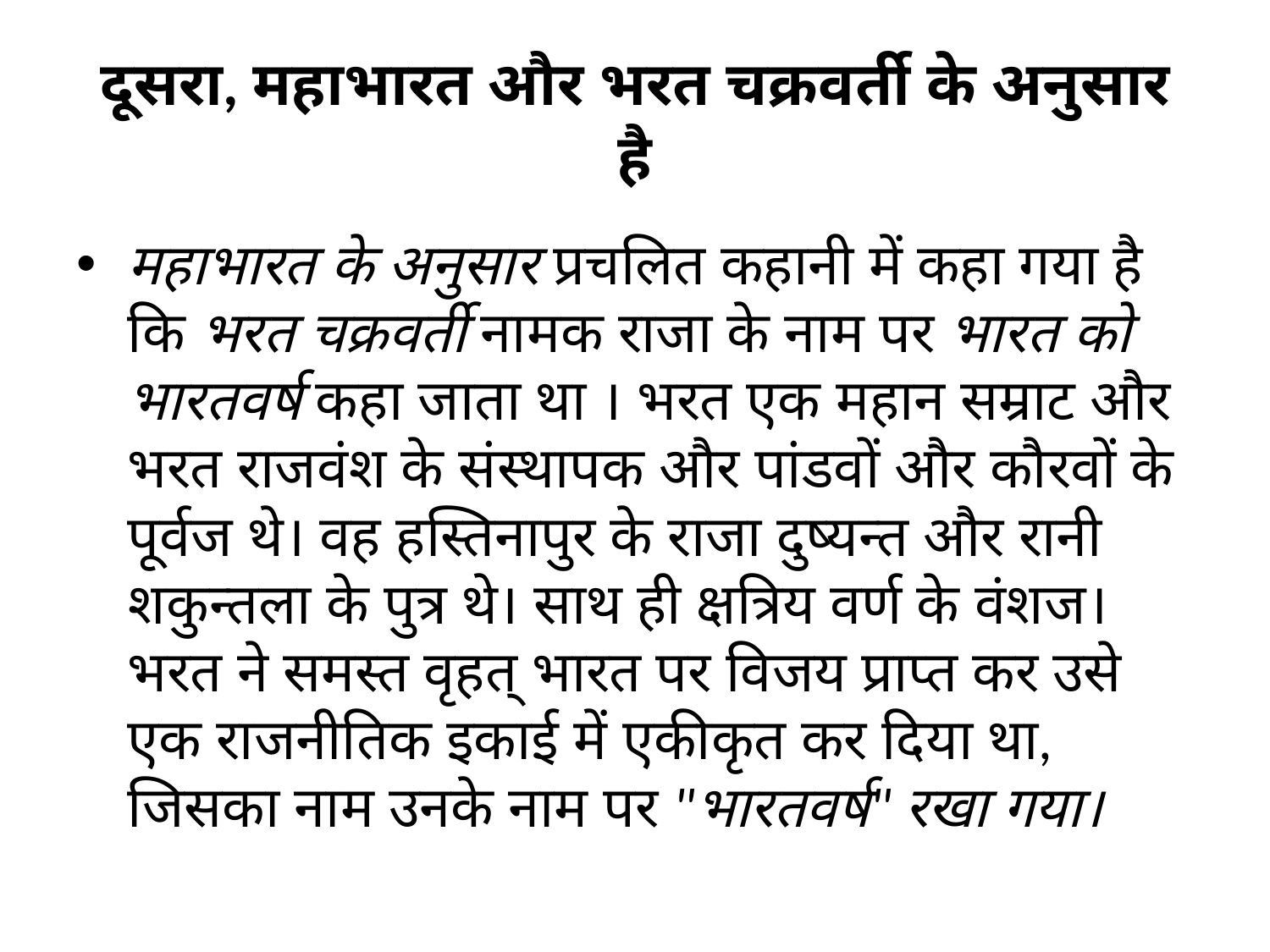

# दूसरा, महाभारत और भरत चक्रवर्ती के अनुसार है
महाभारत के अनुसार प्रचलित कहानी में कहा गया है कि भरत चक्रवर्ती नामक राजा के नाम पर भारत को भारतवर्ष कहा जाता था । भरत एक महान सम्राट और भरत राजवंश के संस्थापक और पांडवों और कौरवों के पूर्वज थे। वह हस्तिनापुर के राजा दुष्यन्त और रानी शकुन्तला के पुत्र थे। साथ ही क्षत्रिय वर्ण के वंशज। भरत ने समस्त वृहत् भारत पर विजय प्राप्त कर उसे एक राजनीतिक इकाई में एकीकृत कर दिया था, जिसका नाम उनके नाम पर "भारतवर्ष" रखा गया।